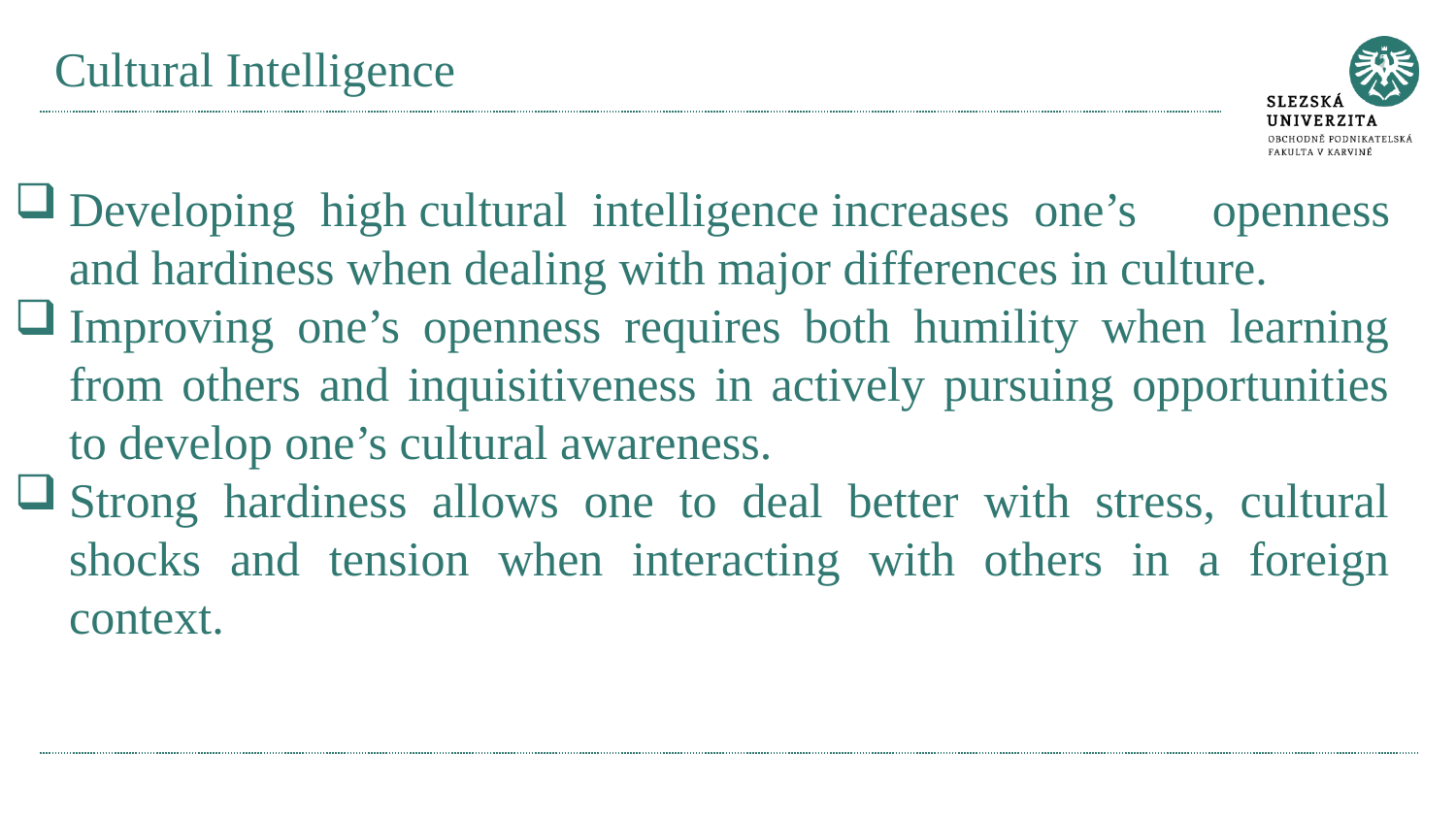

# Cultural Intelligence
Developing high cultural intelligence increases one’s   openness and hardiness when dealing with major differences in culture.
Improving one’s openness requires both humility when learning from others and inquisitiveness in actively pursuing opportunities to develop one’s cultural awareness.
Strong hardiness allows one to deal better with stress, cultural shocks and tension when interacting with others in a foreign context.